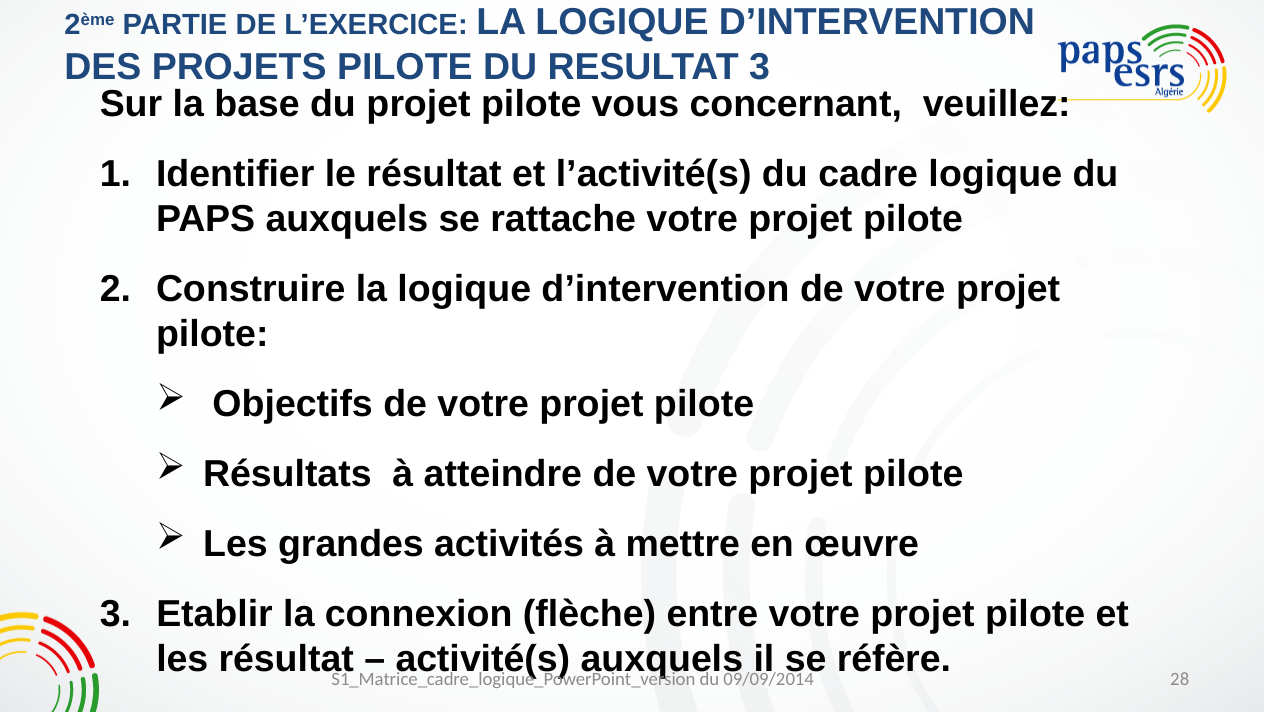

2ème PARTIE DE L’EXERCICE: LA LOGIQUE D’INTERVENTION DES PROJETS PILOTE DU RESULTAT 3
Sur la base du projet pilote vous concernant,  veuillez:
Identifier le résultat et l’activité(s) du cadre logique du PAPS auxquels se rattache votre projet pilote
Construire la logique d’intervention de votre projet pilote:
Objectifs de votre projet pilote
Résultats  à atteindre de votre projet pilote
Les grandes activités à mettre en œuvre
Etablir la connexion (flèche) entre votre projet pilote et les résultat – activité(s) auxquels il se réfère.
S1_Matrice_cadre_logique_PowerPoint_version du 09/09/2014
28